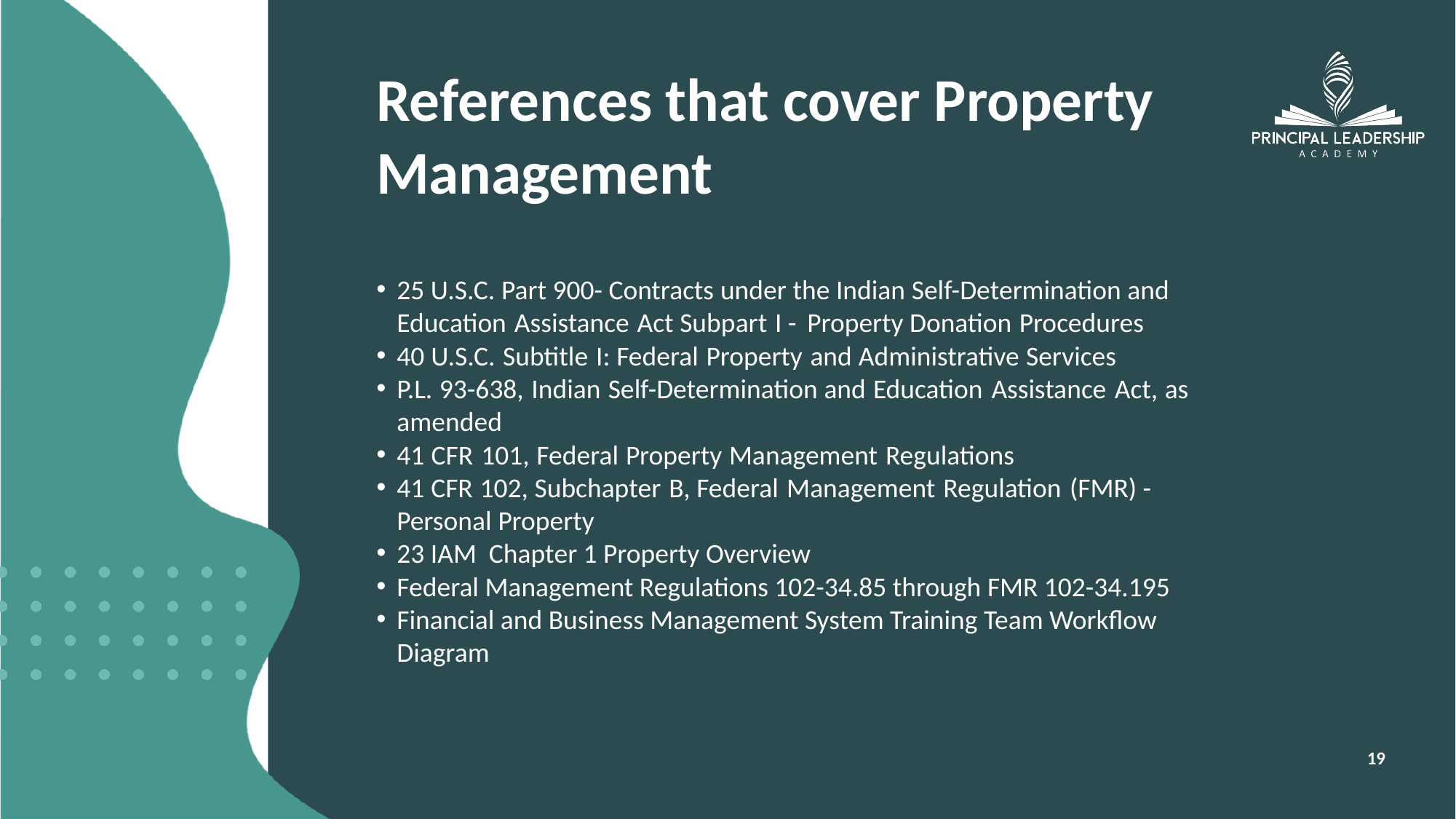

References that cover Property Management

25 U.S.C. Part 900- Contracts under the Indian Self-Determination and Education Assistance Act Subpart I - Property Donation Procedures
40 U.S.C. Subtitle I: Federal Property and Administrative Services
P.L. 93-638, Indian Self-Determination and Education Assistance Act, as amended
41 CFR 101, Federal Property Management Regulations
41 CFR 102, Subchapter B, Federal Management Regulation (FMR) - Personal Property
23 IAM  Chapter 1 Property Overview
Federal Management Regulations 102-34.85 through FMR 102-34.195
Financial and Business Management System Training Team Workflow Diagram